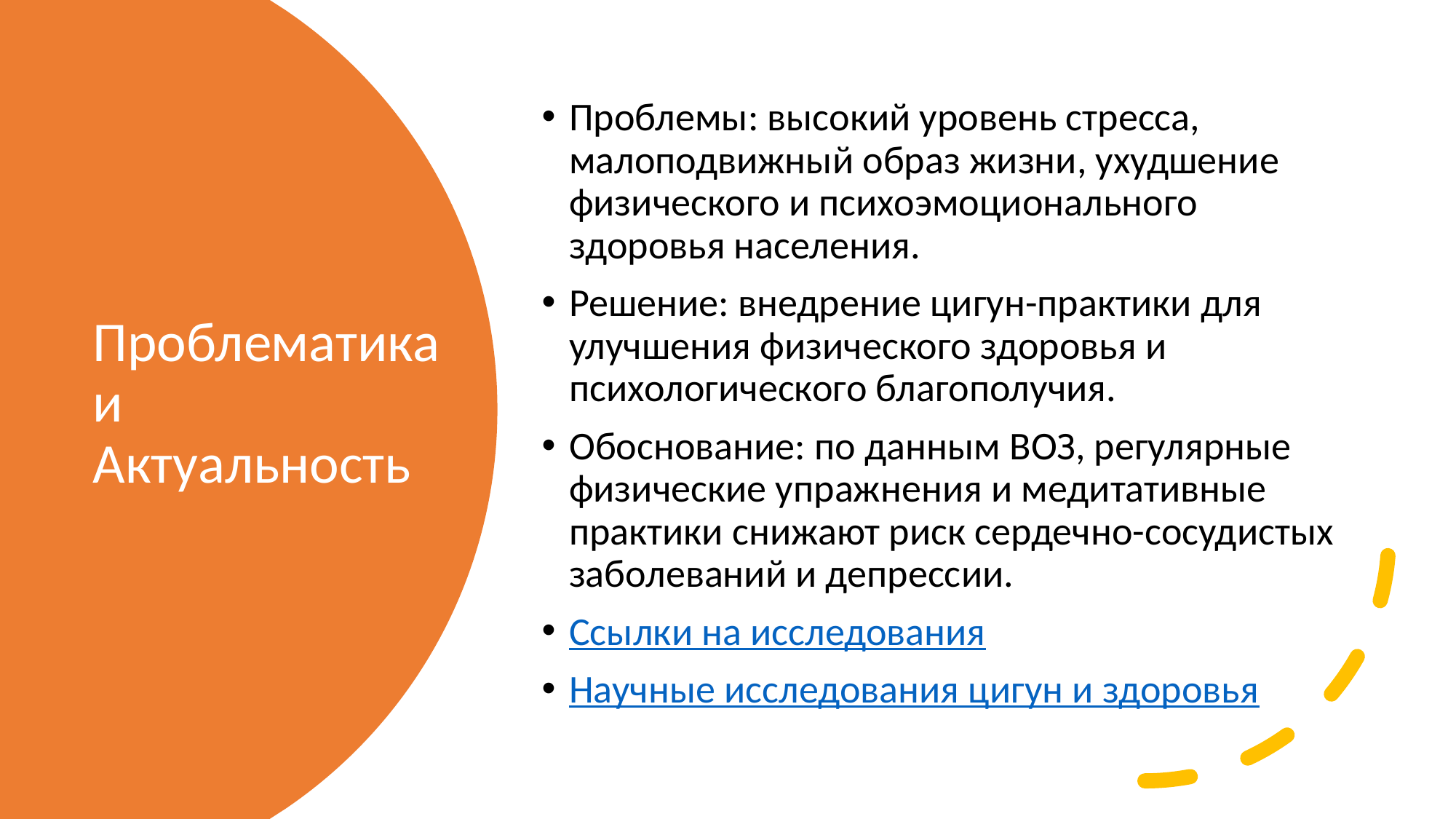

Проблемы: высокий уровень стресса, малоподвижный образ жизни, ухудшение физического и психоэмоционального здоровья населения.
Решение: внедрение цигун-практики для улучшения физического здоровья и психологического благополучия.
Обоснование: по данным ВОЗ, регулярные физические упражнения и медитативные практики снижают риск сердечно-сосудистых заболеваний и депрессии.
Ссылки на исследования
Научные исследования цигун и здоровья
# Проблематика и Актуальность